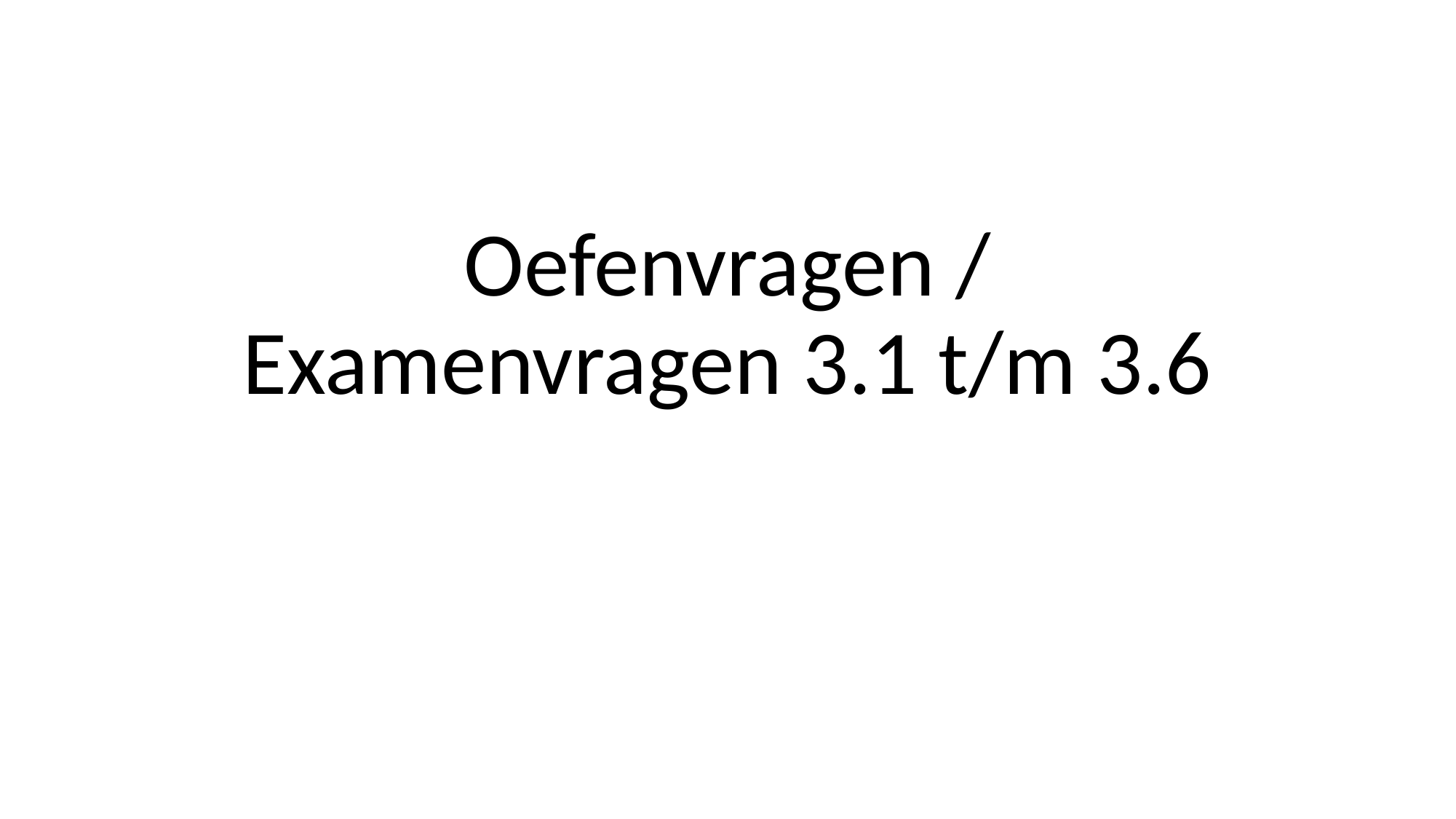

# Oefenvragen / Examenvragen 3.1 t/m 3.6